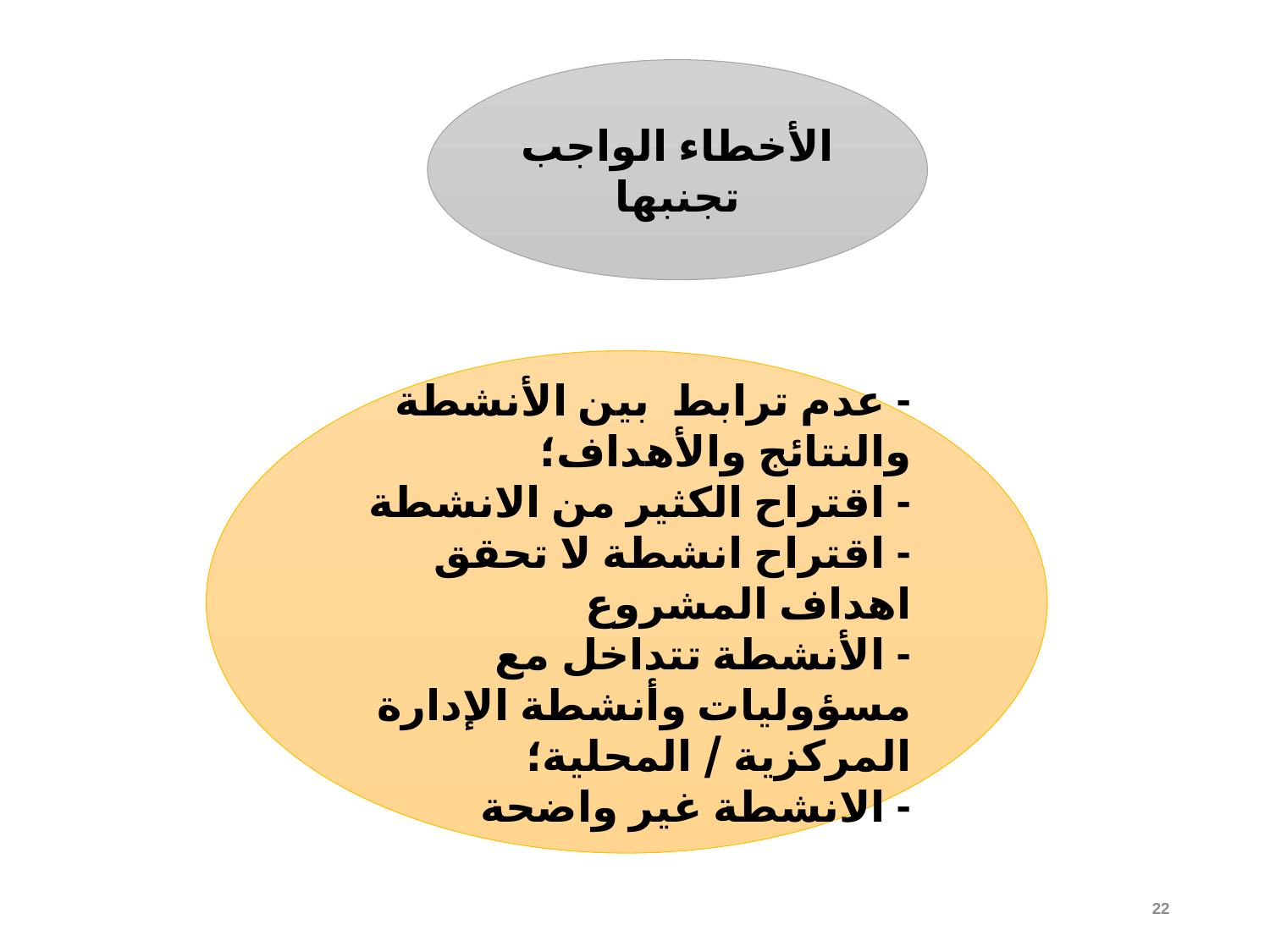

الأخطاء الواجب تجنبها
- عدم ترابط  بين الأنشطة والنتائج والأهداف؛
- اقتراح الكثير من الانشطة
- اقتراح انشطة لا تحقق اهداف المشروع
- الأنشطة تتداخل مع مسؤوليات وأنشطة الإدارة المركزية / المحلية؛
- الانشطة غير واضحة
22